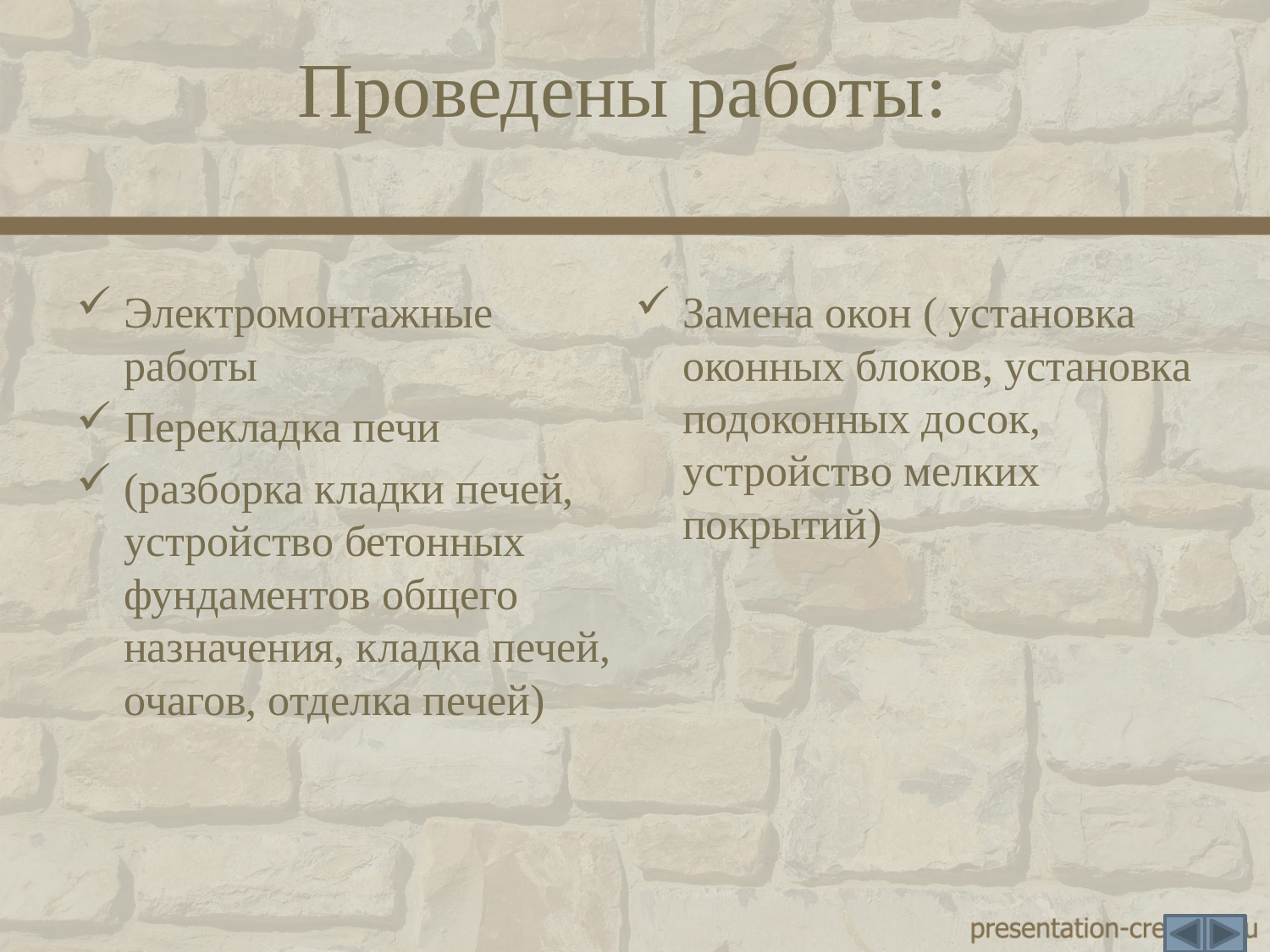

# Проведены работы:
Электромонтажные работы
Перекладка печи
(разборка кладки печей, устройство бетонных фундаментов общего назначения, кладка печей, очагов, отделка печей)

Замена окон ( установка оконных блоков, установка подоконных досок, устройство мелких покрытий)